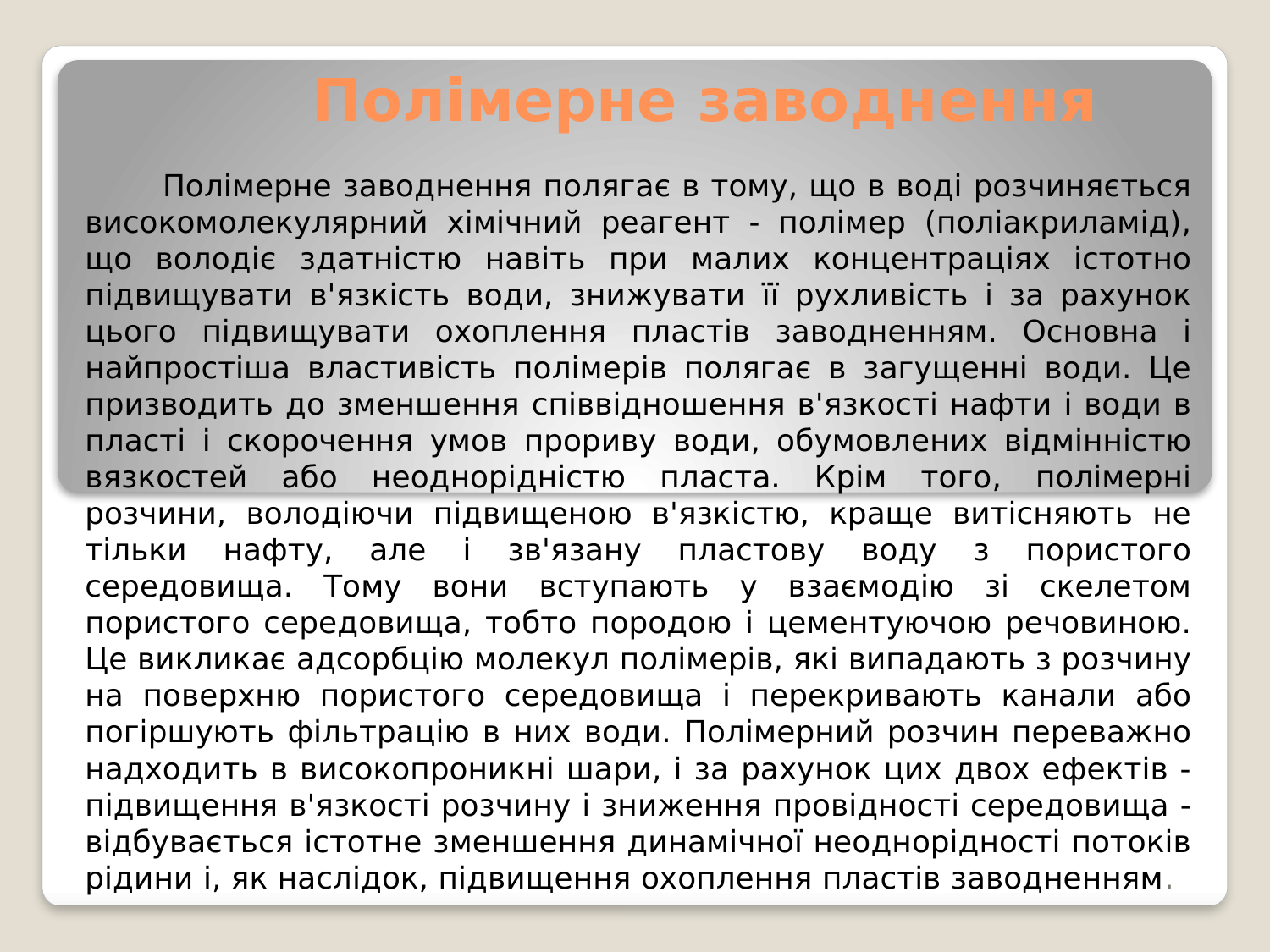

# Полімерне заводнення
       Полімерне заводнення полягає в тому, що в воді розчиняється високомолекулярний хімічний реагент - полімер (поліакриламід), що володіє здатністю навіть при малих концентраціях істотно підвищувати в'язкість води, знижувати її рухливість і за рахунок цього підвищувати охоплення пластів заводненням. Основна і найпростіша властивість полімерів полягає в загущенні води. Це призводить до зменшення співвідношення в'язкості нафти і води в пласті і скорочення умов прориву води, обумовлених відмінністю вязкостей або неоднорідністю пласта. Крім того, полімерні розчини, володіючи підвищеною в'язкістю, краще витісняють не тільки нафту, але і зв'язану пластову воду з пористого середовища. Тому вони вступають у взаємодію зі скелетом пористого середовища, тобто породою і цементуючою речовиною. Це викликає адсорбцію молекул полімерів, які випадають з розчину на поверхню пористого середовища і перекривають канали або погіршують фільтрацію в них води. Полімерний розчин переважно надходить в високопроникні шари, і за рахунок цих двох ефектів - підвищення в'язкості розчину і зниження провідності середовища - відбувається істотне зменшення динамічної неоднорідності потоків рідини і, як наслідок, підвищення охоплення пластів заводненням.